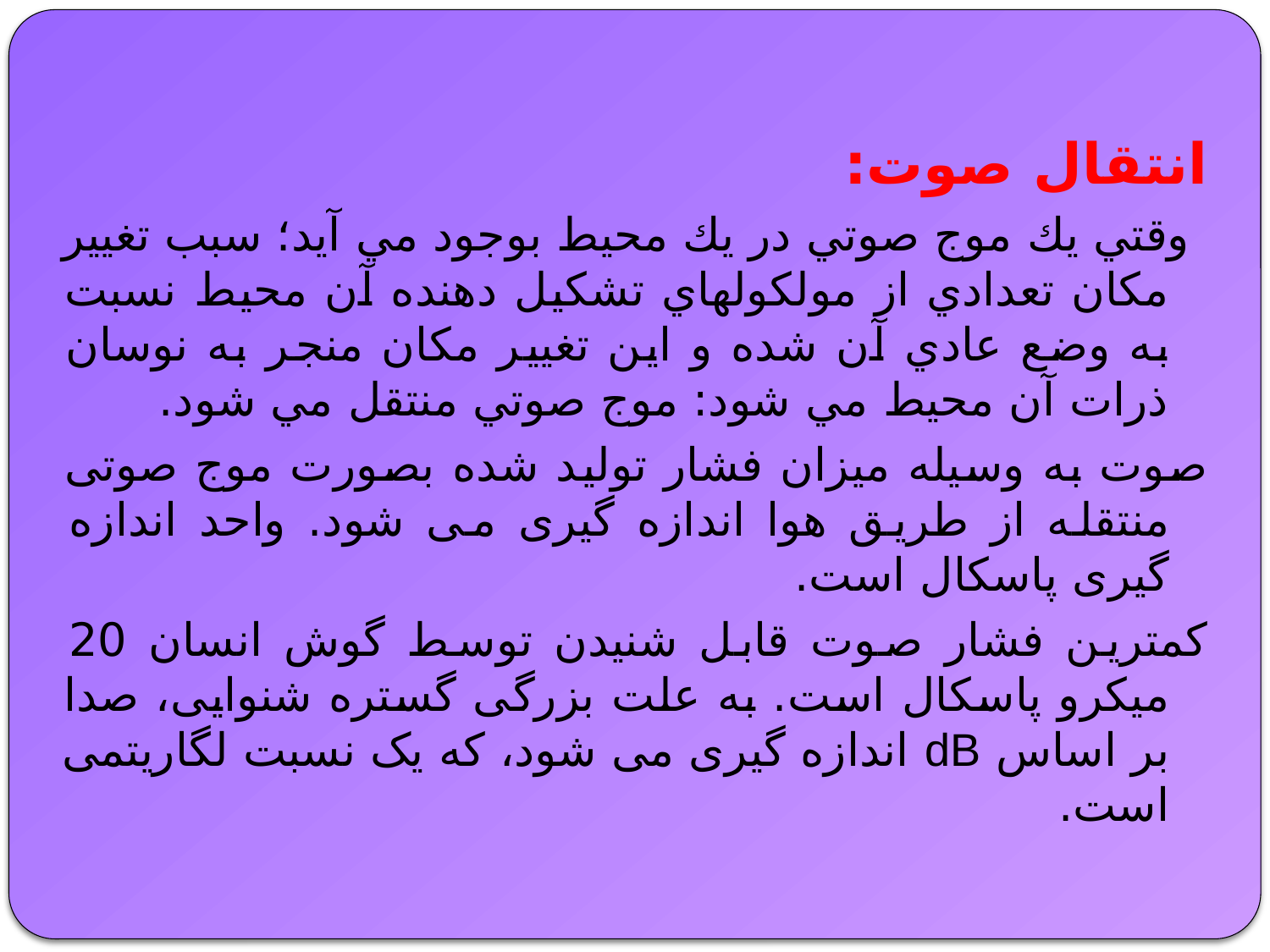

انتقال صوت:
 وقتي يك موج صوتي در يك محيط بوجود مي آيد؛ سبب تغيير مكان تعدادي از مولكولهاي تشكيل دهنده آن محيط نسبت به وضع عادي آن شده و اين تغيير مكان منجر به نوسان ذرات آن محيط مي شود: موج صوتي منتقل مي شود.
صوت به وسیله میزان فشار تولید شده بصورت موج صوتی منتقله از طریق هوا اندازه گیری می شود. واحد اندازه گیری پاسکال است.
کمترین فشار صوت قابل شنیدن توسط گوش انسان 20 میکرو پاسکال است. به علت بزرگی گستره شنوایی، صدا بر اساس dB اندازه گیری می شود، که یک نسبت لگاریتمی است.